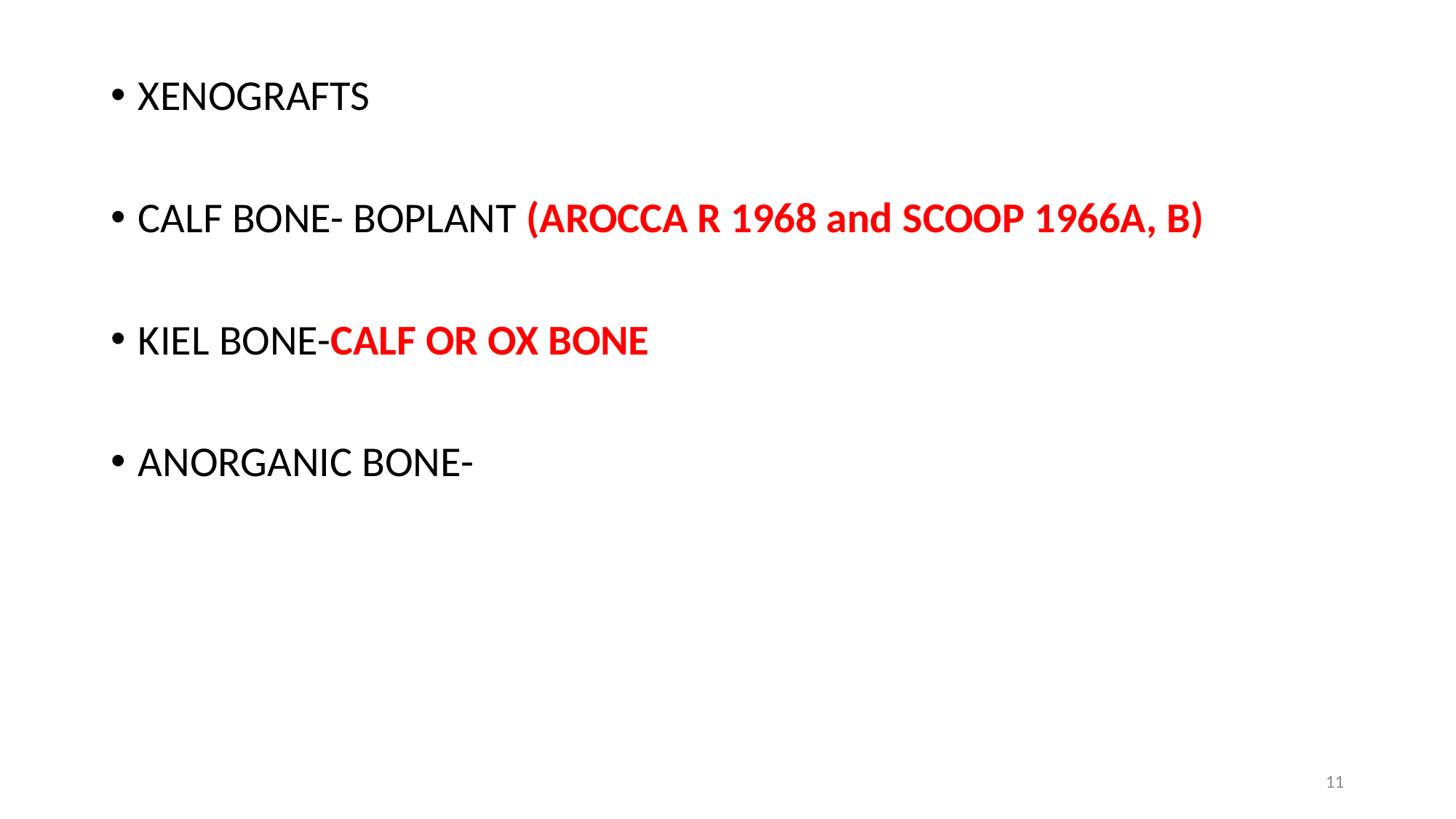

XENOGRAFTS

CALF BONE- BOPLANT (AROCCA R 1968 and SCOOP 1966A, B)

KIEL BONE-CALF OR OX BONE

ANORGANIC BONE-

11